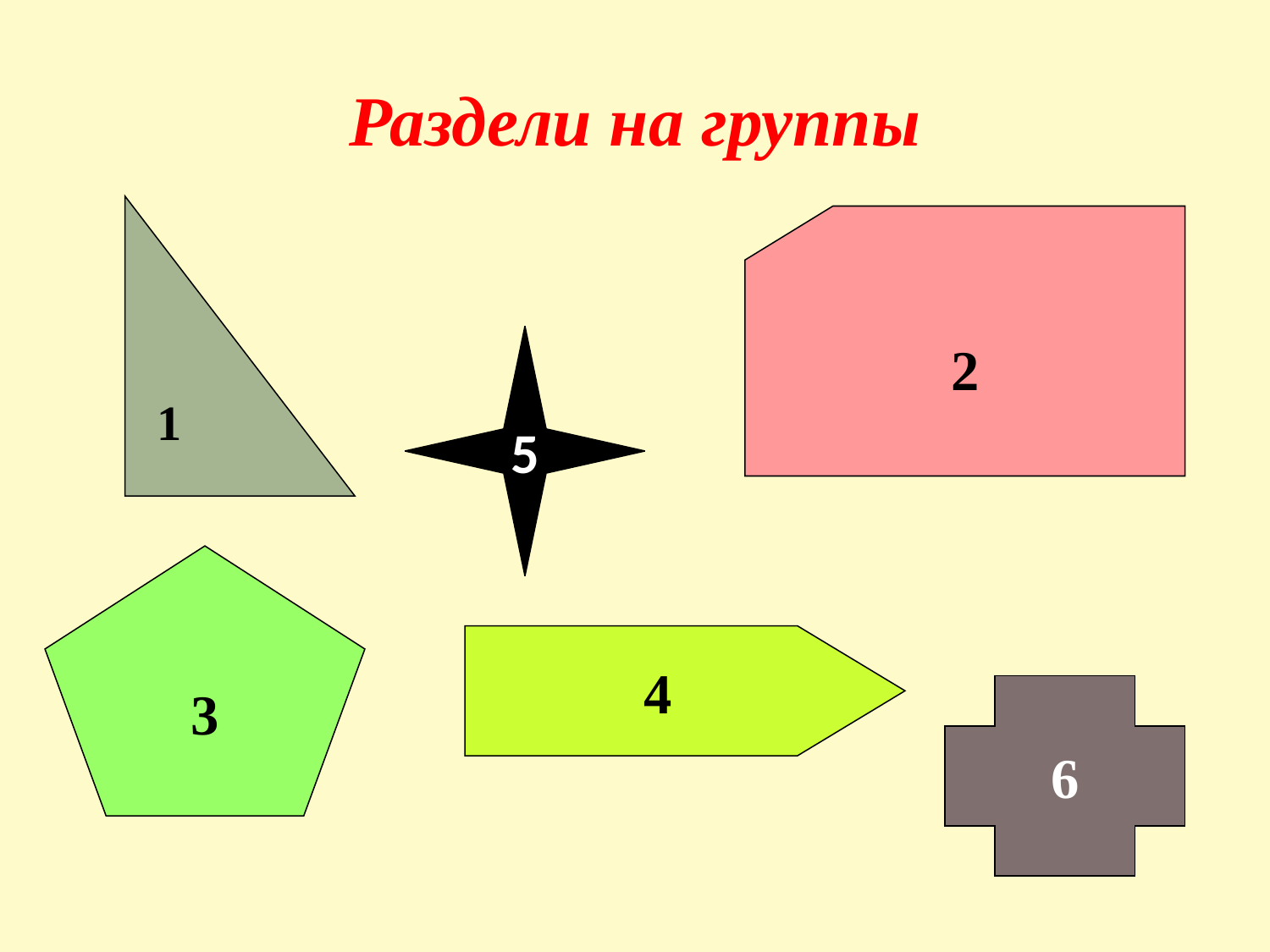

# Раздели на группы
1
2
5
3
4
6